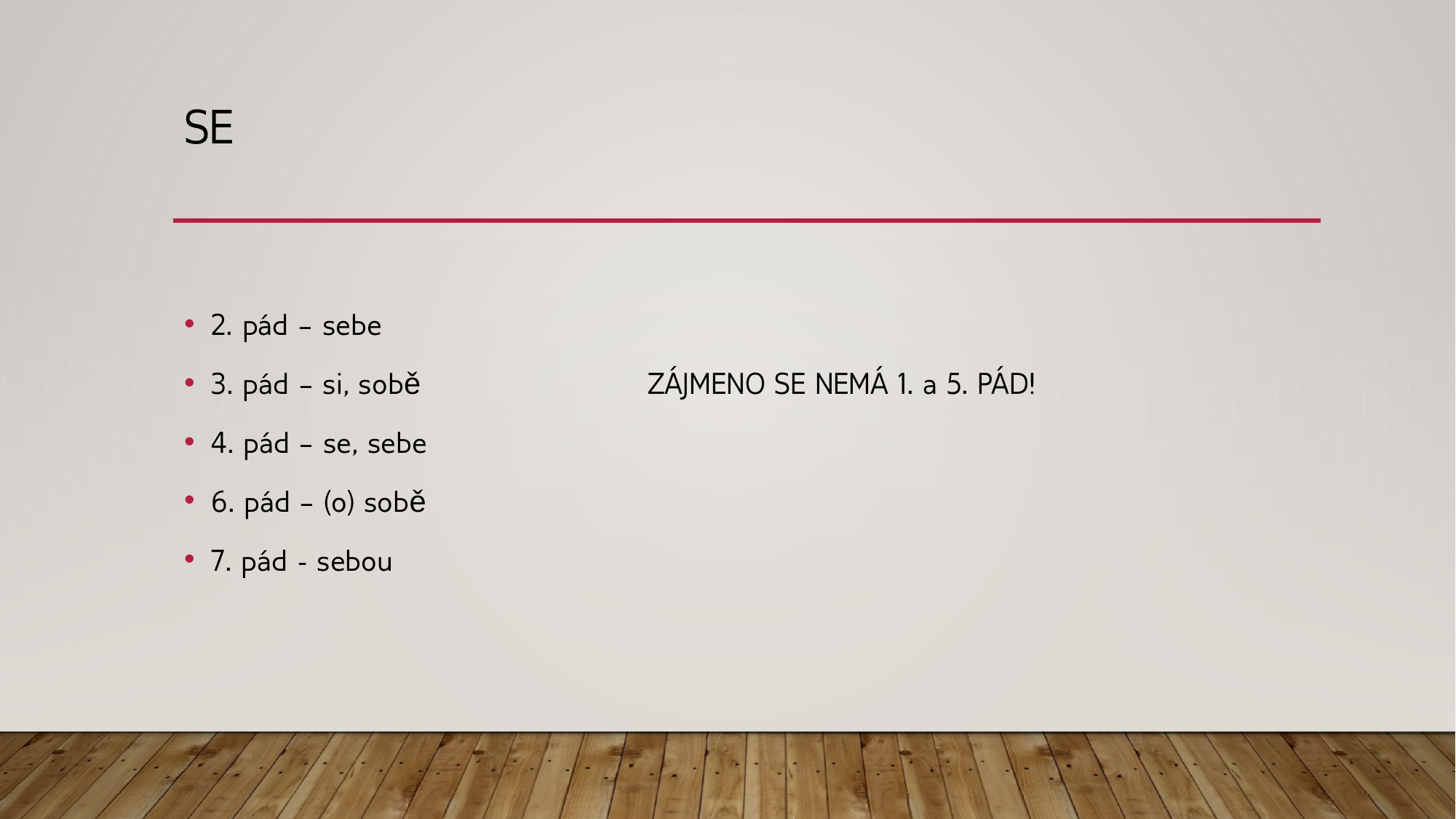

# se

2. pád – sebe
3. pád – si, sobě			ZÁJMENO SE NEMÁ 1. a 5. PÁD!
4. pád – se, sebe
6. pád – (o) sobě
7. pád - sebou